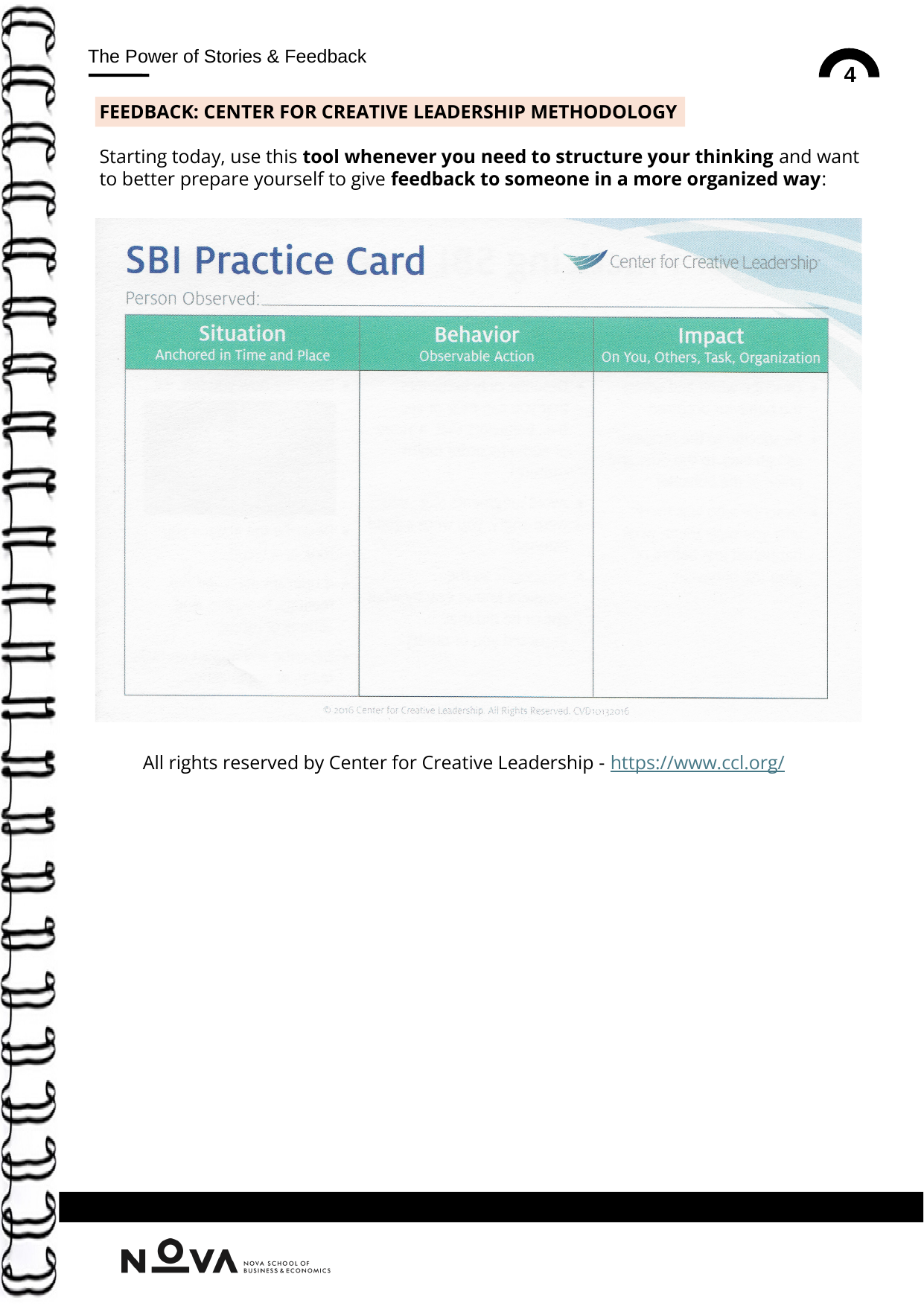

All rights reserved by Center for Creative Leadership - https://www.ccl.org/